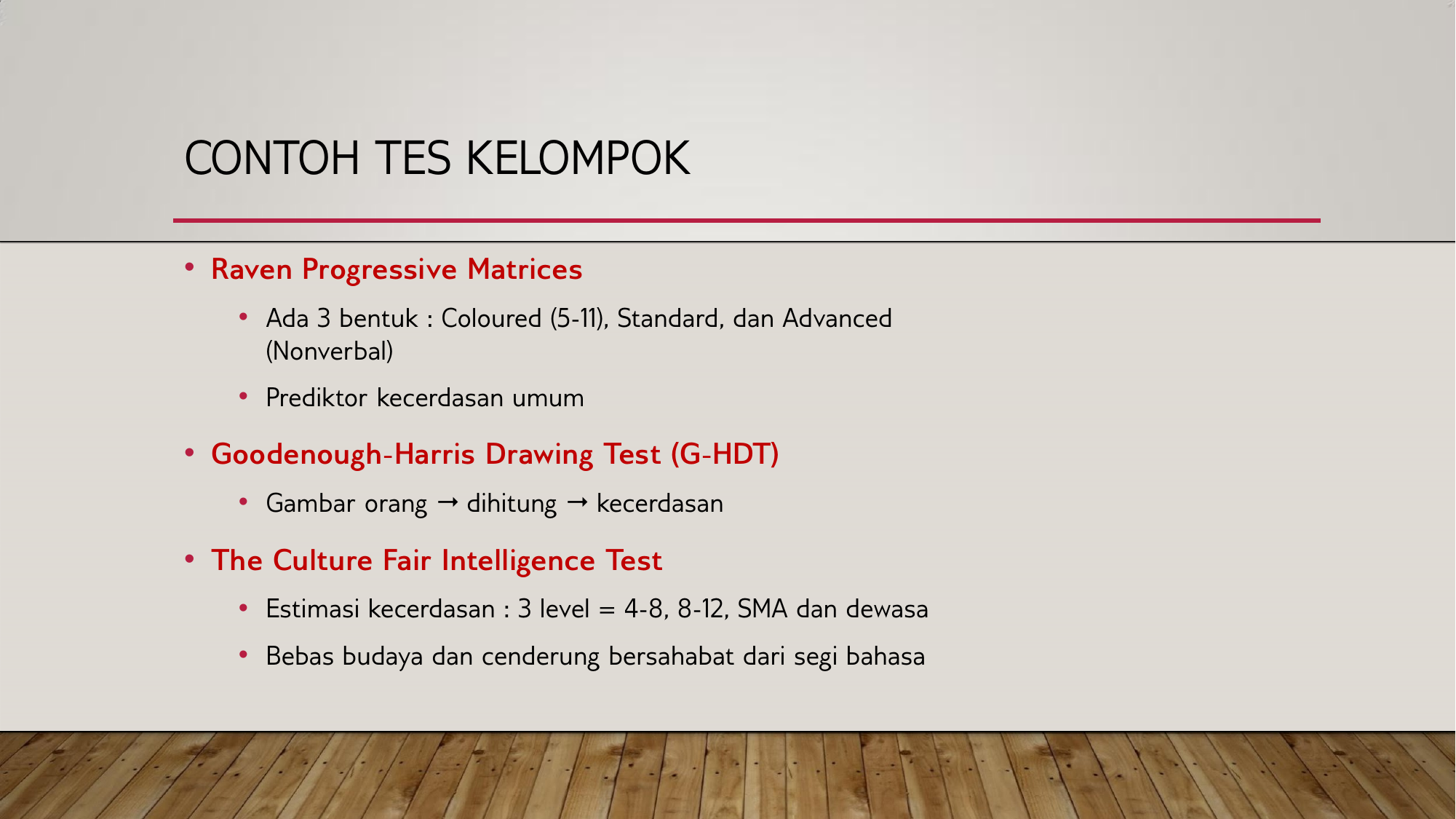

# CONTOH TES KELOMPOK

Raven Progressive Matrices
Ada 3 bentuk : Coloured (5-11), Standard, dan Advanced (Nonverbal)
Prediktor kecerdasan umum
Goodenough-Harris Drawing Test (G-HDT)
Gambar orang ⭢ dihitung ⭢ kecerdasan
The Culture Fair Intelligence Test
Estimasi kecerdasan : 3 level = 4-8, 8-12, SMA dan dewasa
Bebas budaya dan cenderung bersahabat dari segi bahasa